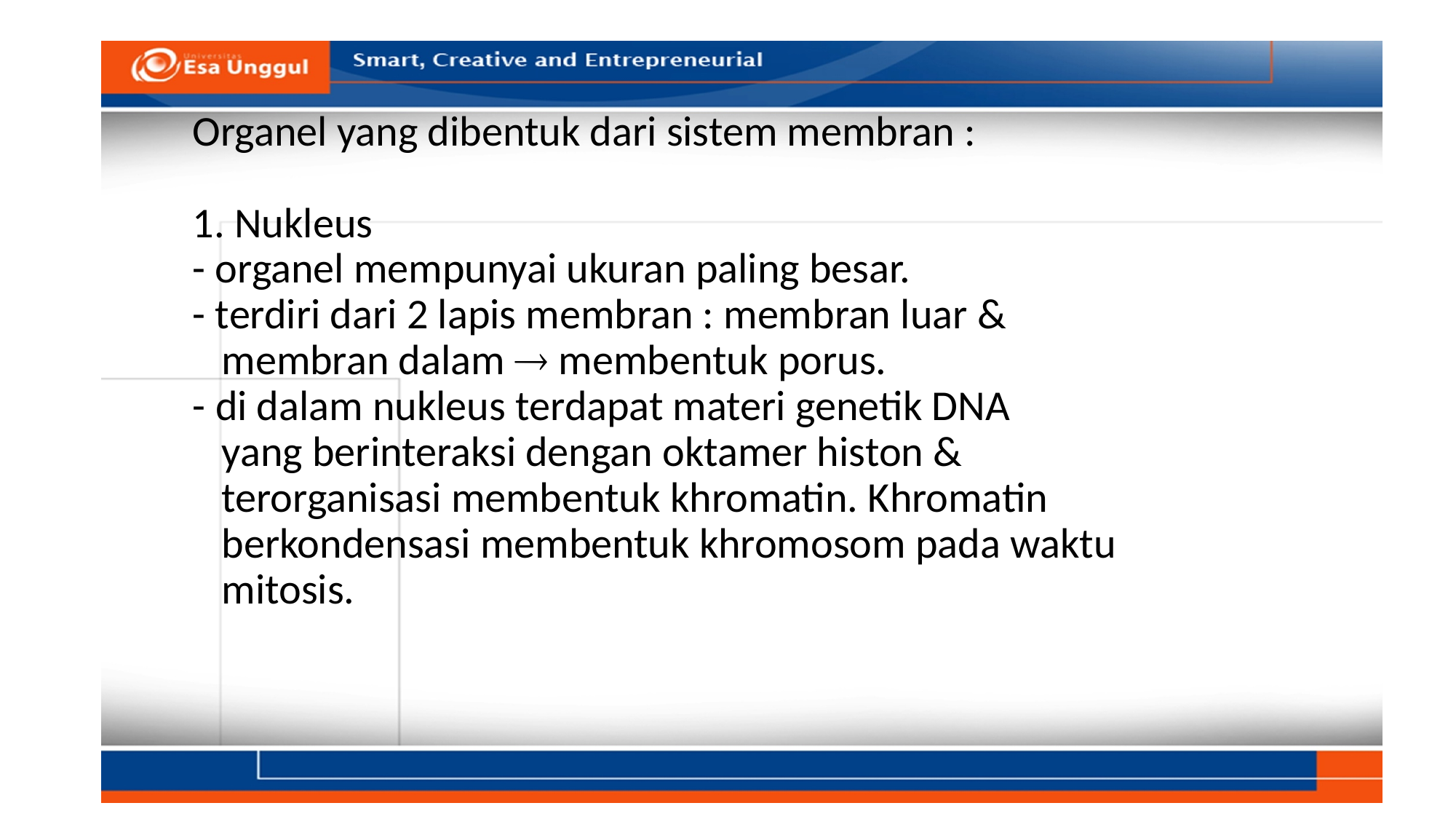

# Organel yang dibentuk dari sistem membran : 1. Nukleus - organel mempunyai ukuran paling besar. - terdiri dari 2 lapis membran : membran luar & membran dalam → membentuk porus. - di dalam nukleus terdapat materi genetik DNA yang berinteraksi dengan oktamer histon & terorganisasi membentuk khromatin. Khromatin berkondensasi membentuk khromosom pada waktu mitosis.